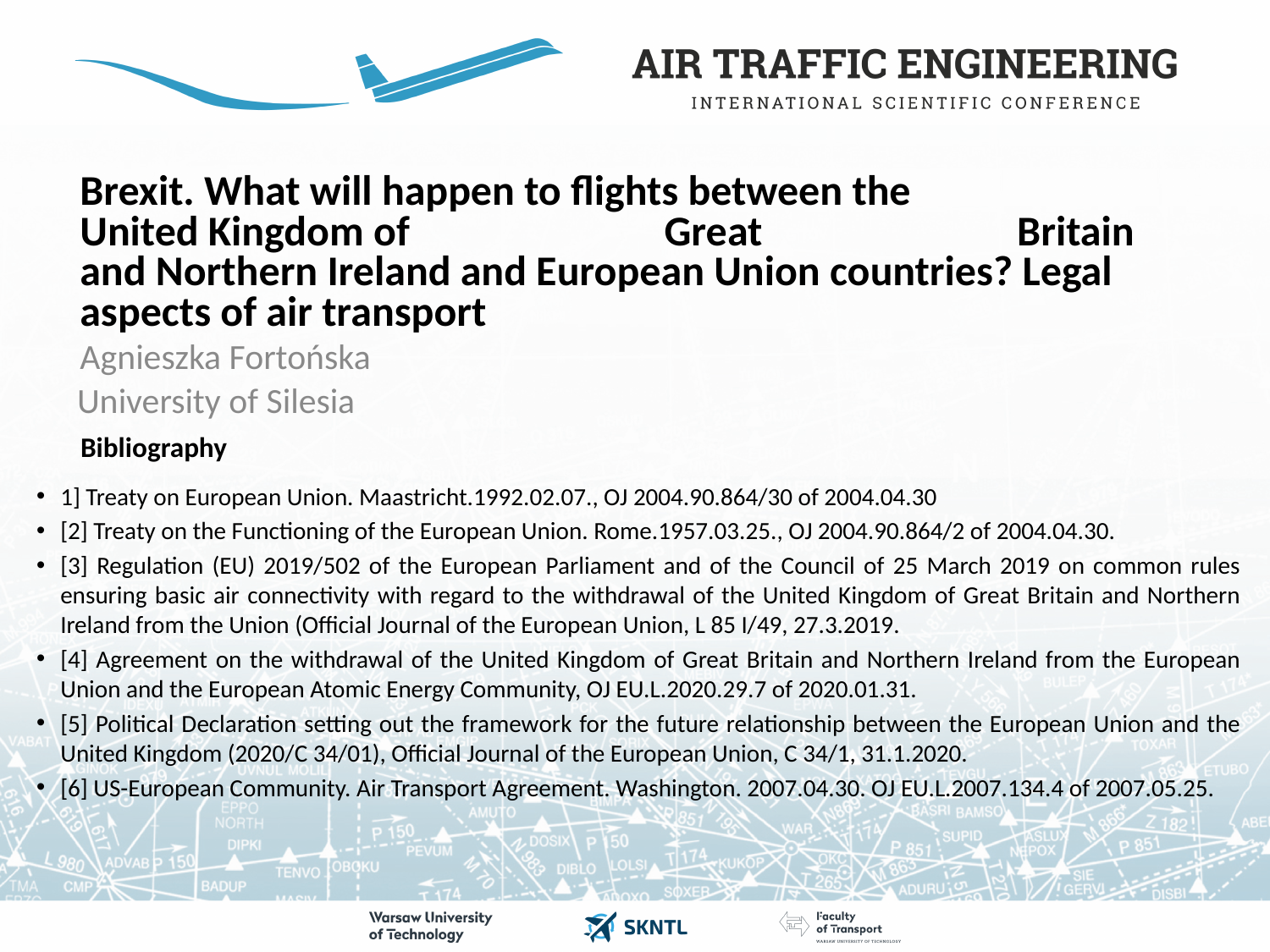

Brexit. What will happen to flights between the United Kingdom of Great Britain and Northern Ireland and European Union countries? Legal aspects of air transport

Agnieszka Fortońska
 University of Silesia

Bibliography

1] Treaty on European Union. Maastricht.1992.02.07., OJ 2004.90.864/30 of 2004.04.30
[2] Treaty on the Functioning of the European Union. Rome.1957.03.25., OJ 2004.90.864/2 of 2004.04.30.
[3] Regulation (EU) 2019/502 of the European Parliament and of the Council of 25 March 2019 on common rules ensuring basic air connectivity with regard to the withdrawal of the United Kingdom of Great Britain and Northern Ireland from the Union (Official Journal of the European Union, L 85 I/49, 27.3.2019.
[4] Agreement on the withdrawal of the United Kingdom of Great Britain and Northern Ireland from the European Union and the European Atomic Energy Community, OJ EU.L.2020.29.7 of 2020.01.31.
[5] Political Declaration setting out the framework for the future relationship between the European Union and the United Kingdom (2020/C 34/01), Official Journal of the European Union, C 34/1, 31.1.2020.
[6] US-European Community. Air Transport Agreement. Washington. 2007.04.30. OJ EU.L.2007.134.4 of 2007.05.25.

9